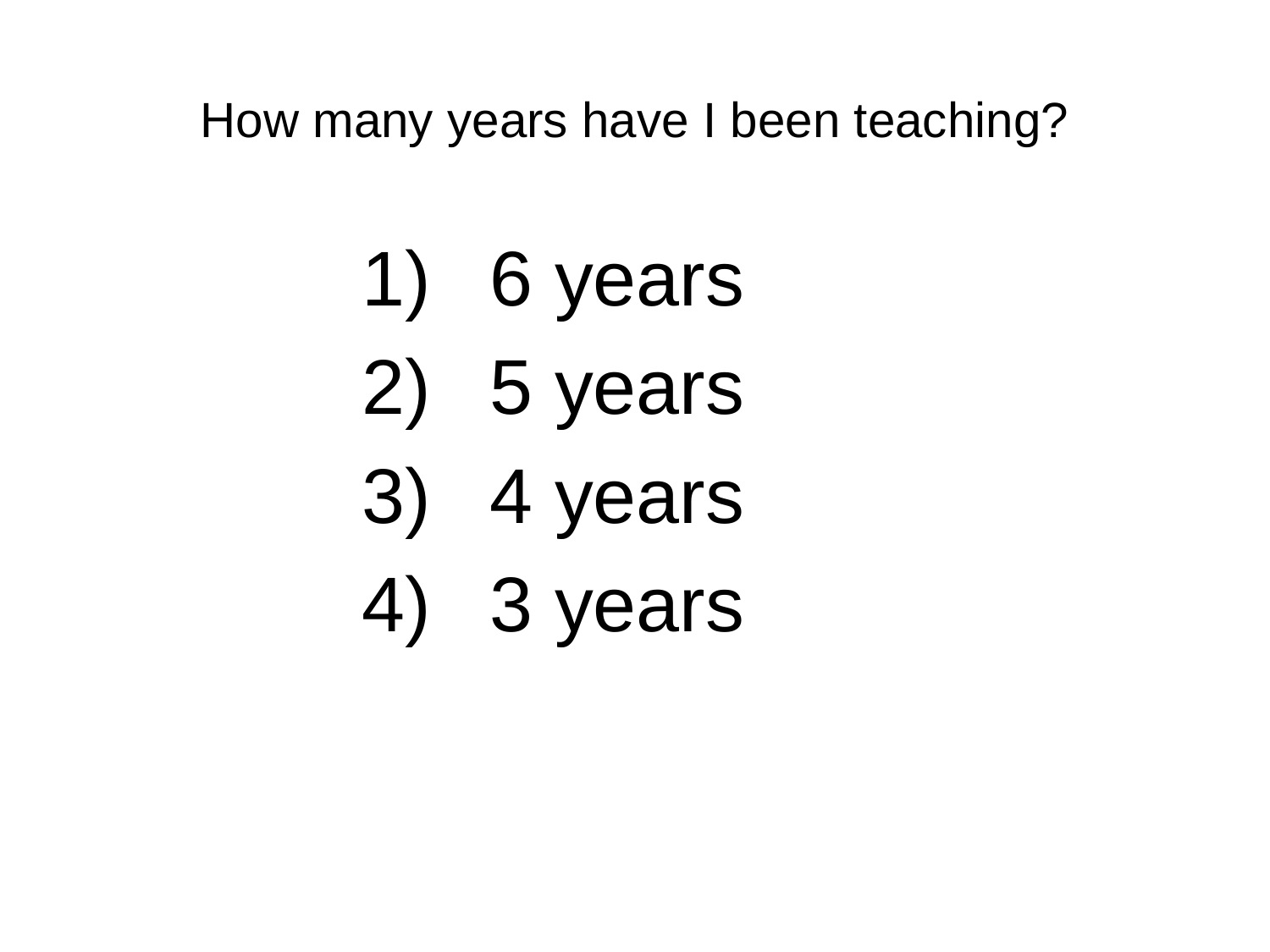

# How many years have I been teaching?
  6 years
  5 years
  4 years
  3 years